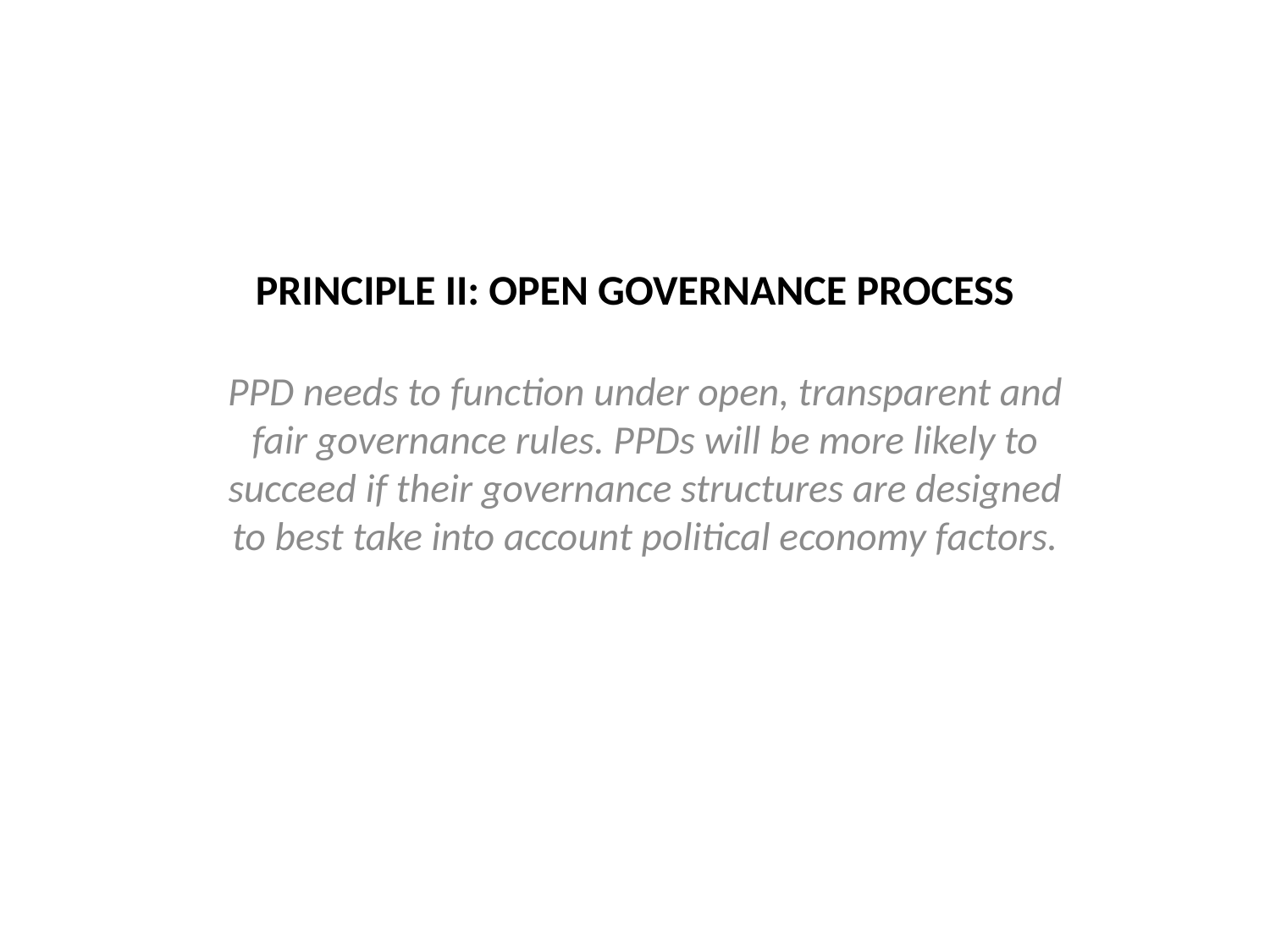

# PRINCIPLE II: OPEN GOVERNANCE PROCESS
PPD needs to function under open, transparent and fair governance rules. PPDs will be more likely to succeed if their governance structures are designed to best take into account political economy factors.